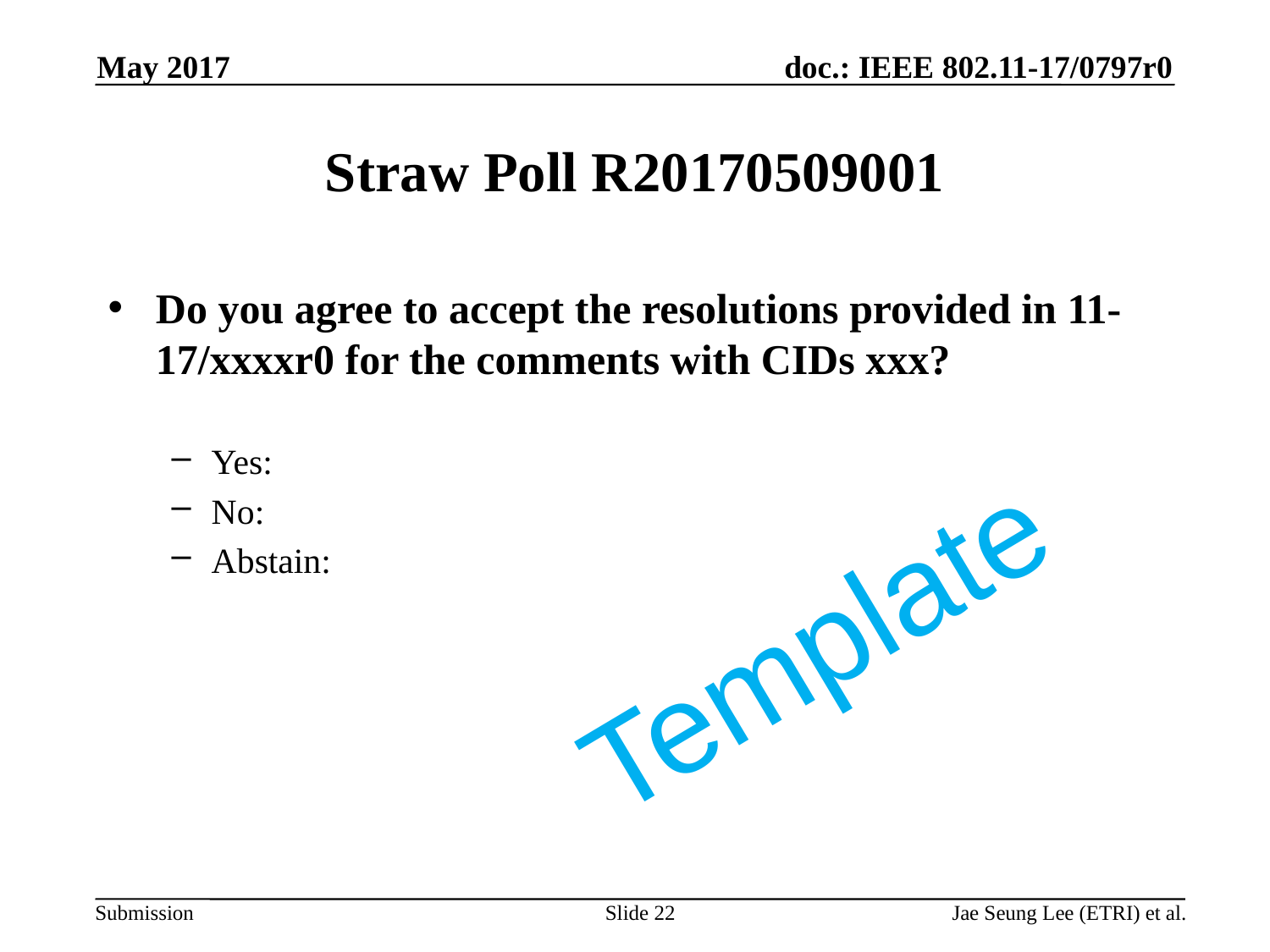

May 2017
# Straw Poll R20170509001
Do you agree to accept the resolutions provided in 11-17/xxxxr0 for the comments with CIDs xxx?

Yes:
No:
Abstain:
Template
Slide 22
Jae Seung Lee (ETRI) et al.